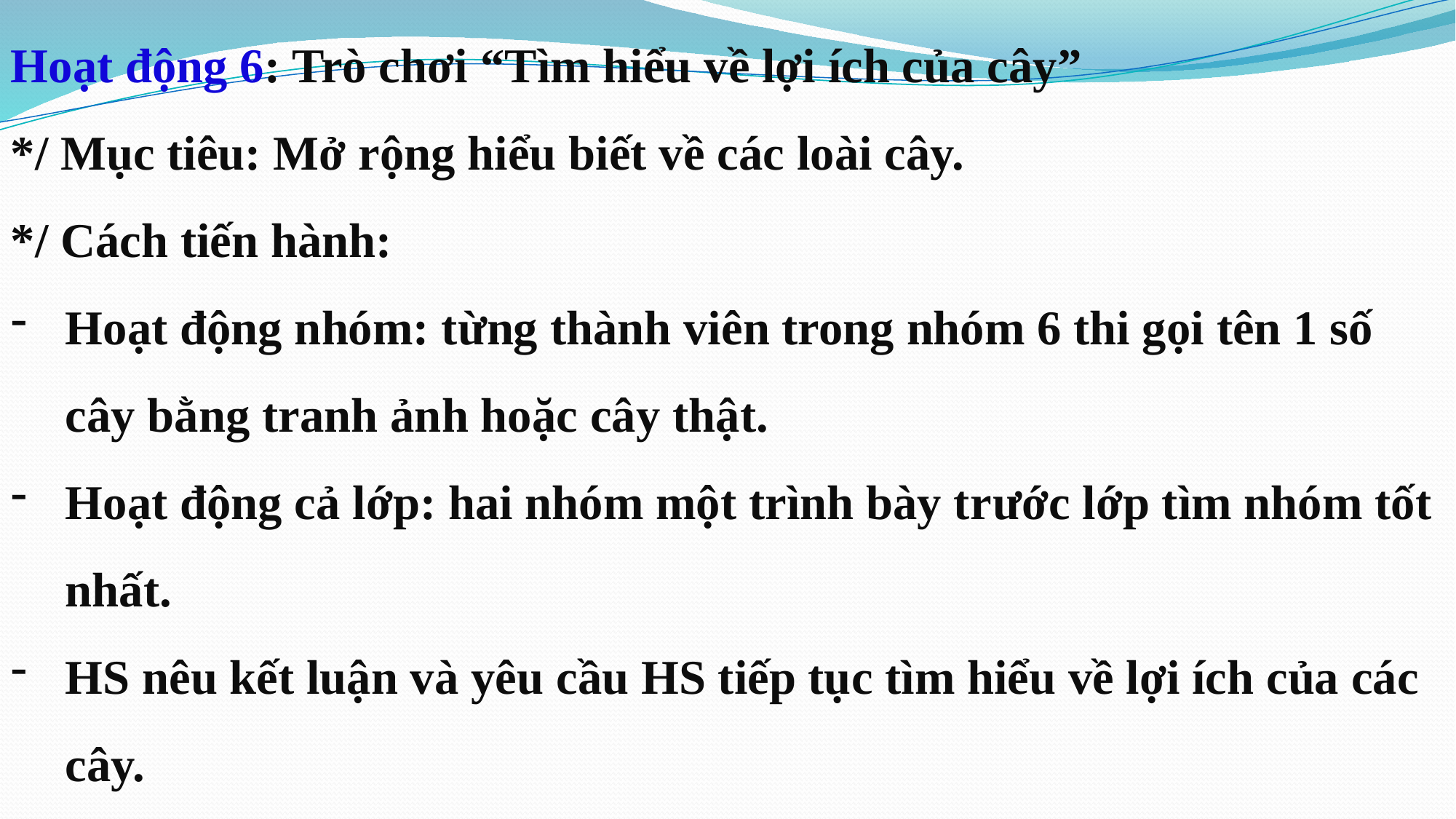

Hoạt động 6: Trò chơi “Tìm hiểu về lợi ích của cây”
*/ Mục tiêu: Mở rộng hiểu biết về các loài cây.
*/ Cách tiến hành:
Hoạt động nhóm: từng thành viên trong nhóm 6 thi gọi tên 1 số cây bằng tranh ảnh hoặc cây thật.
Hoạt động cả lớp: hai nhóm một trình bày trước lớp tìm nhóm tốt nhất.
HS nêu kết luận và yêu cầu HS tiếp tục tìm hiểu về lợi ích của các cây.